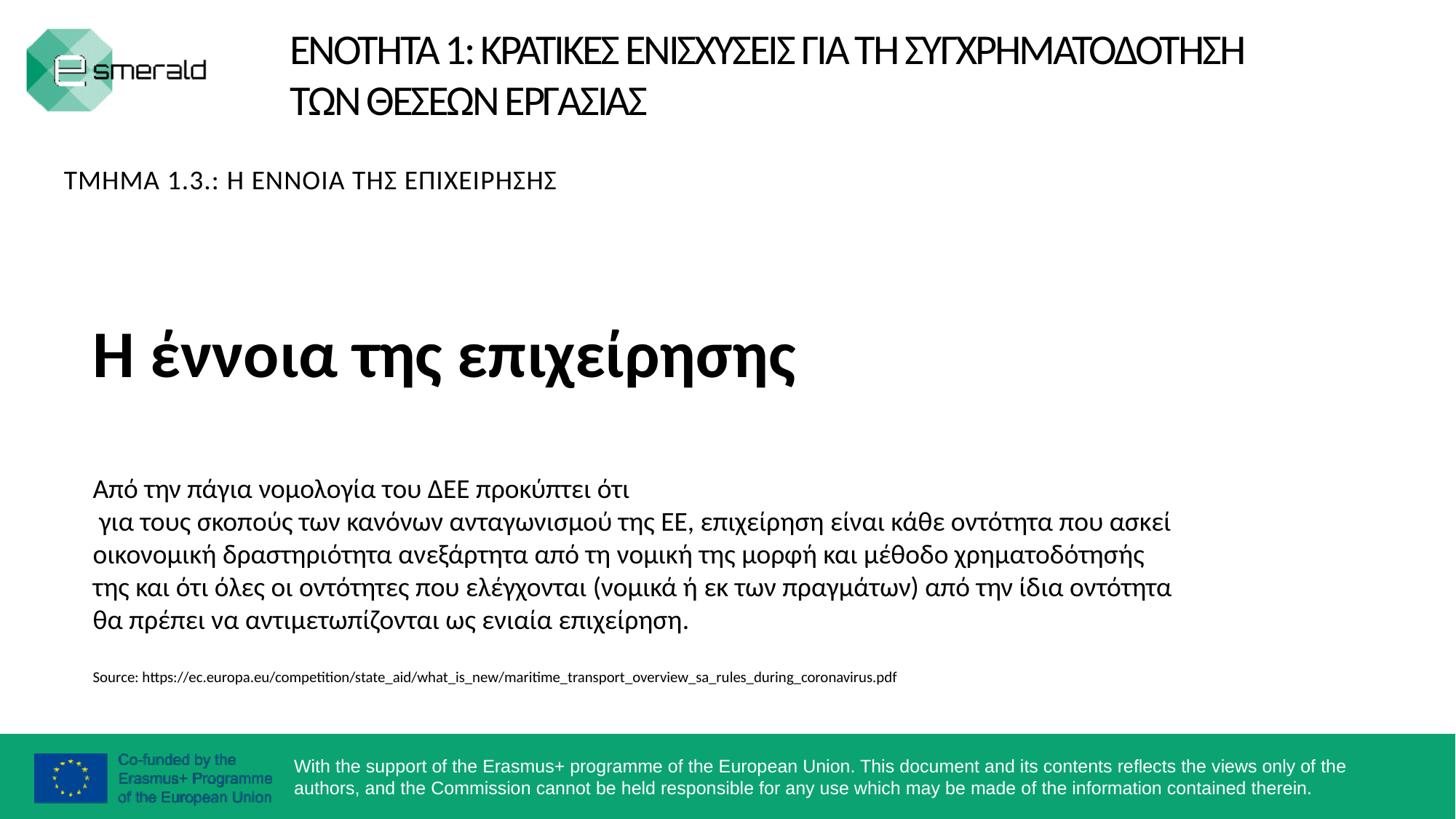

ΕΝΌΤΗΤΑ 1: ΚΡΑΤΙΚΈΣ ΕΝΙΣΧΎΣΕΙΣ ΓΙΑ ΤΗ ΣΥΓΧΡΗΜΑΤΟΔΌΤΗΣΗ ΤΩΝ ΘΈΣΕΩΝ ΕΡΓΑΣΊΑΣ
ΤΜΗΜΑ 1.3.: Η ΕΝΝΟΙΑ ΤΗΣ ΕΠΙΧΕΙΡΗΣΗΣ

Η έννοια της επιχείρησης

Από την πάγια νομολογία του ΔΕΕ προκύπτει ότι
 για τους σκοπούς των κανόνων ανταγωνισμού της ΕΕ, επιχείρηση είναι κάθε οντότητα που ασκεί οικονομική δραστηριότητα ανεξάρτητα από τη νομική της μορφή και μέθοδο χρηματοδότησής της και ότι όλες οι οντότητες που ελέγχονται (νομικά ή εκ των πραγμάτων) από την ίδια οντότητα θα πρέπει να αντιμετωπίζονται ως ενιαία επιχείρηση.

Source: https://ec.europa.eu/competition/state_aid/what_is_new/maritime_transport_overview_sa_rules_during_coronavirus.pdf